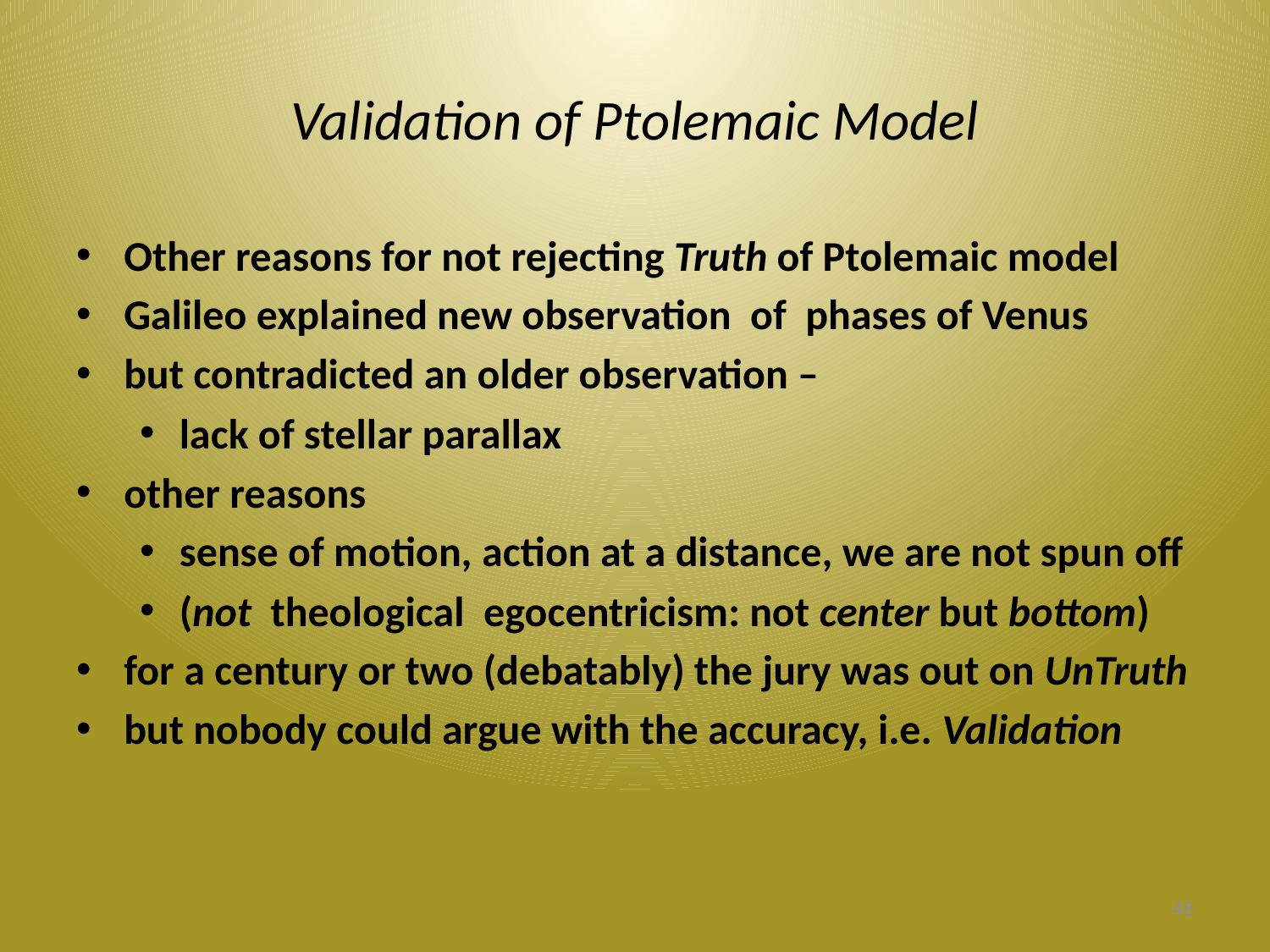

# Validation of Ptolemaic Model
Other reasons for not rejecting Truth of Ptolemaic model
Galileo explained new observation  of  phases of Venus
but contradicted an older observation –
lack of stellar parallax
other reasons
sense of motion, action at a distance, we are not spun off
(not  theological  egocentricism: not center but bottom)
for a century or two (debatably) the jury was out on UnTruth
but nobody could argue with the accuracy, i.e. Validation
48